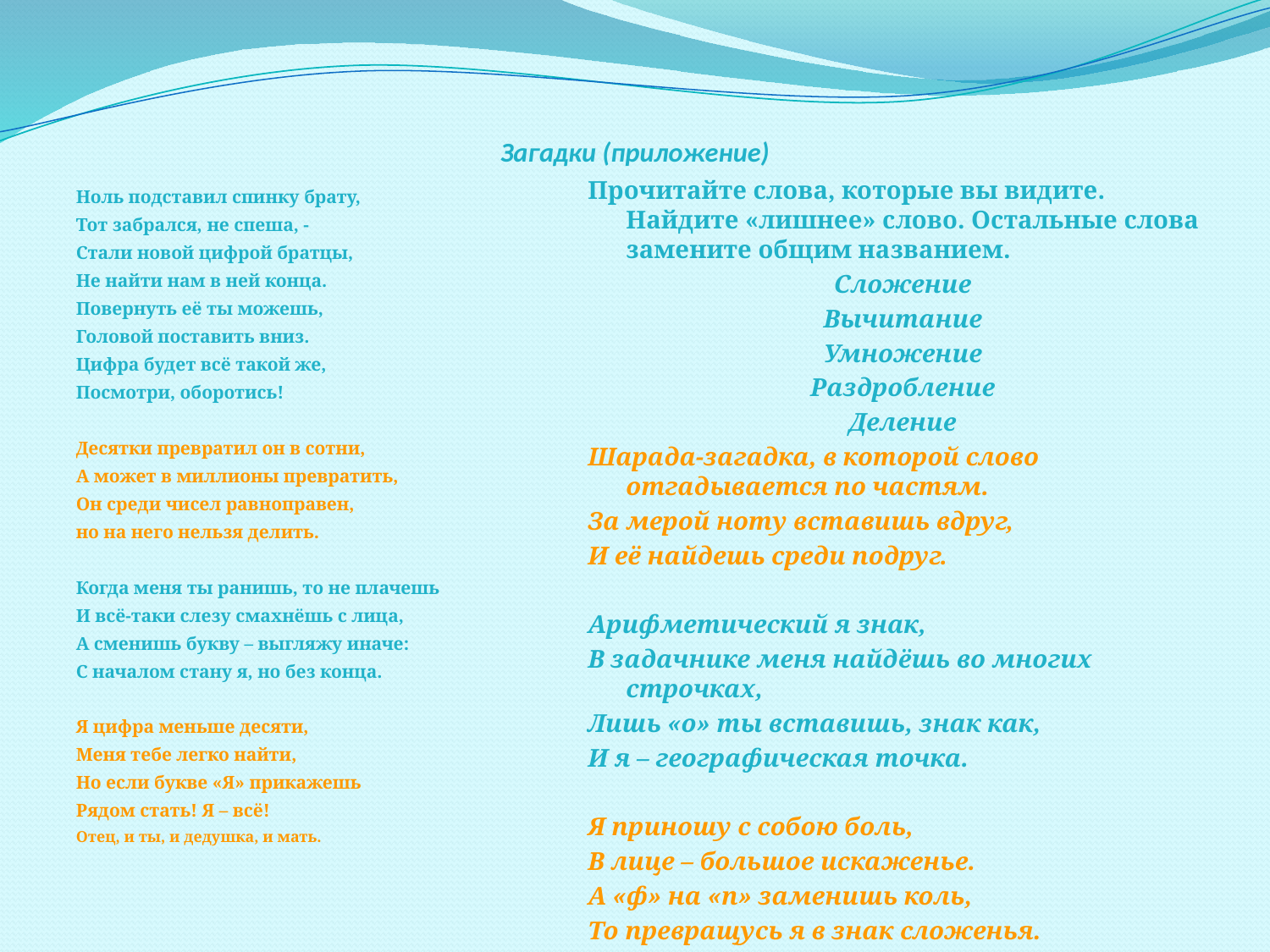

# Загадки (приложение)
Прочитайте слова, которые вы видите. Найдите «лишнее» слово. Остальные слова замените общим названием.
Сложение
Вычитание
Умножение
Раздробление
Деление
Шарада-загадка, в которой слово отгадывается по частям.
За мерой ноту вставишь вдруг,
И её найдешь среди подруг.

Арифметический я знак,
В задачнике меня найдёшь во многих строчках,
Лишь «о» ты вставишь, знак как,
И я – географическая точка.

Я приношу с собою боль,
В лице – большое искаженье.
А «ф» на «п» заменишь коль,
То превращусь я в знак сложенья.

Ноль подставил спинку брату,
Тот забрался, не спеша, -
Стали новой цифрой братцы,
Не найти нам в ней конца.
Повернуть её ты можешь,
Головой поставить вниз.
Цифра будет всё такой же,
Посмотри, оборотись!

Десятки превратил он в сотни,
А может в миллионы превратить,
Он среди чисел равноправен,
но на него нельзя делить.

Когда меня ты ранишь, то не плачешь
И всё-таки слезу смахнёшь с лица,
А сменишь букву – выгляжу иначе:
С началом стану я, но без конца.

Я цифра меньше десяти,
Меня тебе легко найти,
Но если букве «Я» прикажешь
Рядом стать! Я – всё!
Отец, и ты, и дедушка, и мать.